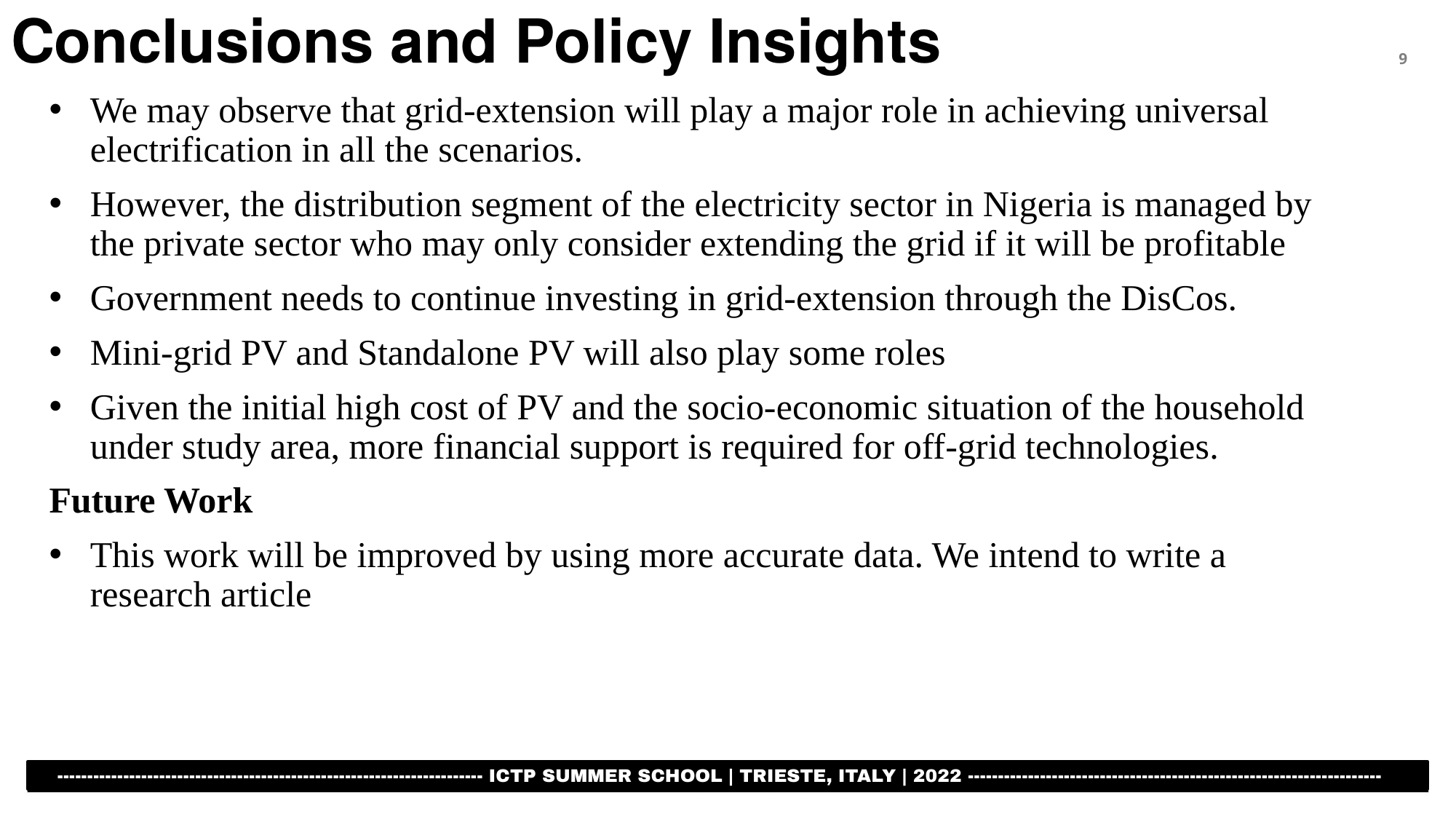

Conclusions and Policy Insights
We may observe that grid-extension will play a major role in achieving universal electrification in all the scenarios.
However, the distribution segment of the electricity sector in Nigeria is managed by the private sector who may only consider extending the grid if it will be profitable
Government needs to continue investing in grid-extension through the DisCos.
Mini-grid PV and Standalone PV will also play some roles
Given the initial high cost of PV and the socio-economic situation of the household under study area, more financial support is required for off-grid technologies.
Future Work
This work will be improved by using more accurate data. We intend to write a research article